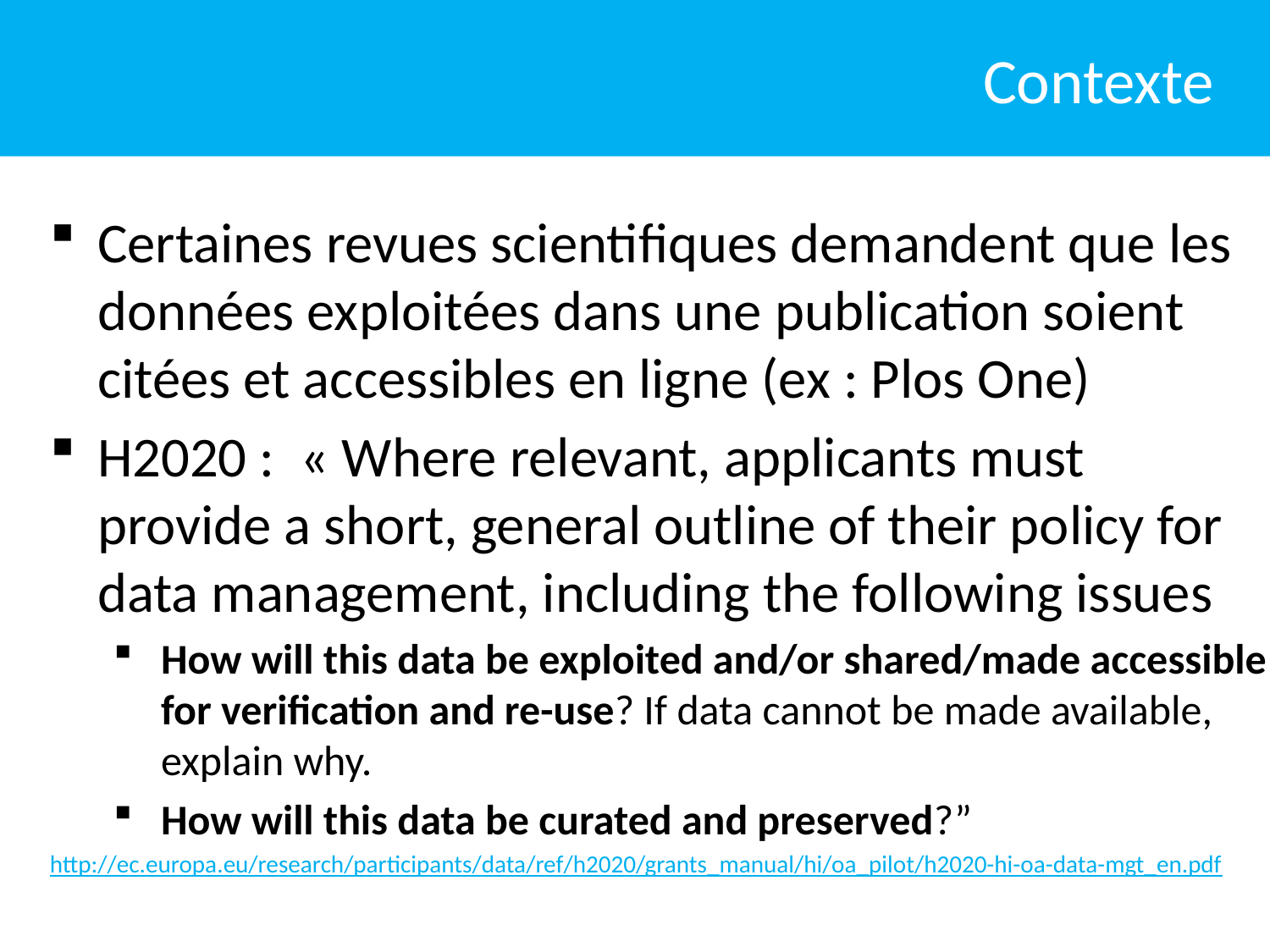

Contexte
Certaines revues scientifiques demandent que les données exploitées dans une publication soient citées et accessibles en ligne (ex : Plos One)
H2020 :  « Where relevant, applicants must provide a short, general outline of their policy for data management, including the following issues
How will this data be exploited and/or shared/made accessible for verification and re-use? If data cannot be made available, explain why.
How will this data be curated and preserved?”
http://ec.europa.eu/research/participants/data/ref/h2020/grants_manual/hi/oa_pilot/h2020-hi-oa-data-mgt_en.pdf